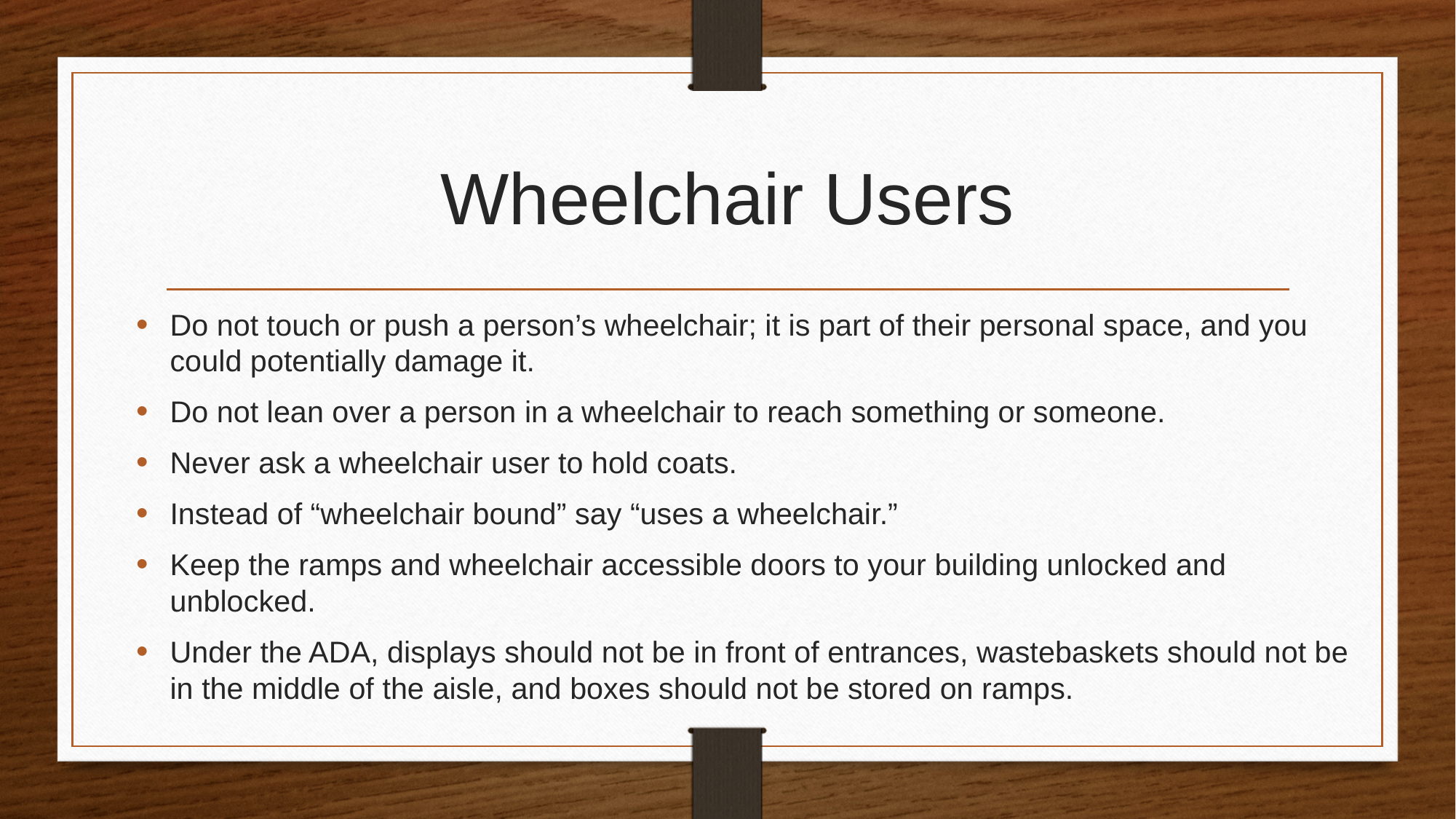

# Wheelchair Users
Do not touch or push a person’s wheelchair; it is part of their personal space, and you could potentially damage it.
Do not lean over a person in a wheelchair to reach something or someone.
Never ask a wheelchair user to hold coats.
Instead of “wheelchair bound” say “uses a wheelchair.”
Keep the ramps and wheelchair accessible doors to your building unlocked and unblocked.
Under the ADA, displays should not be in front of entrances, wastebaskets should not be in the middle of the aisle, and boxes should not be stored on ramps.